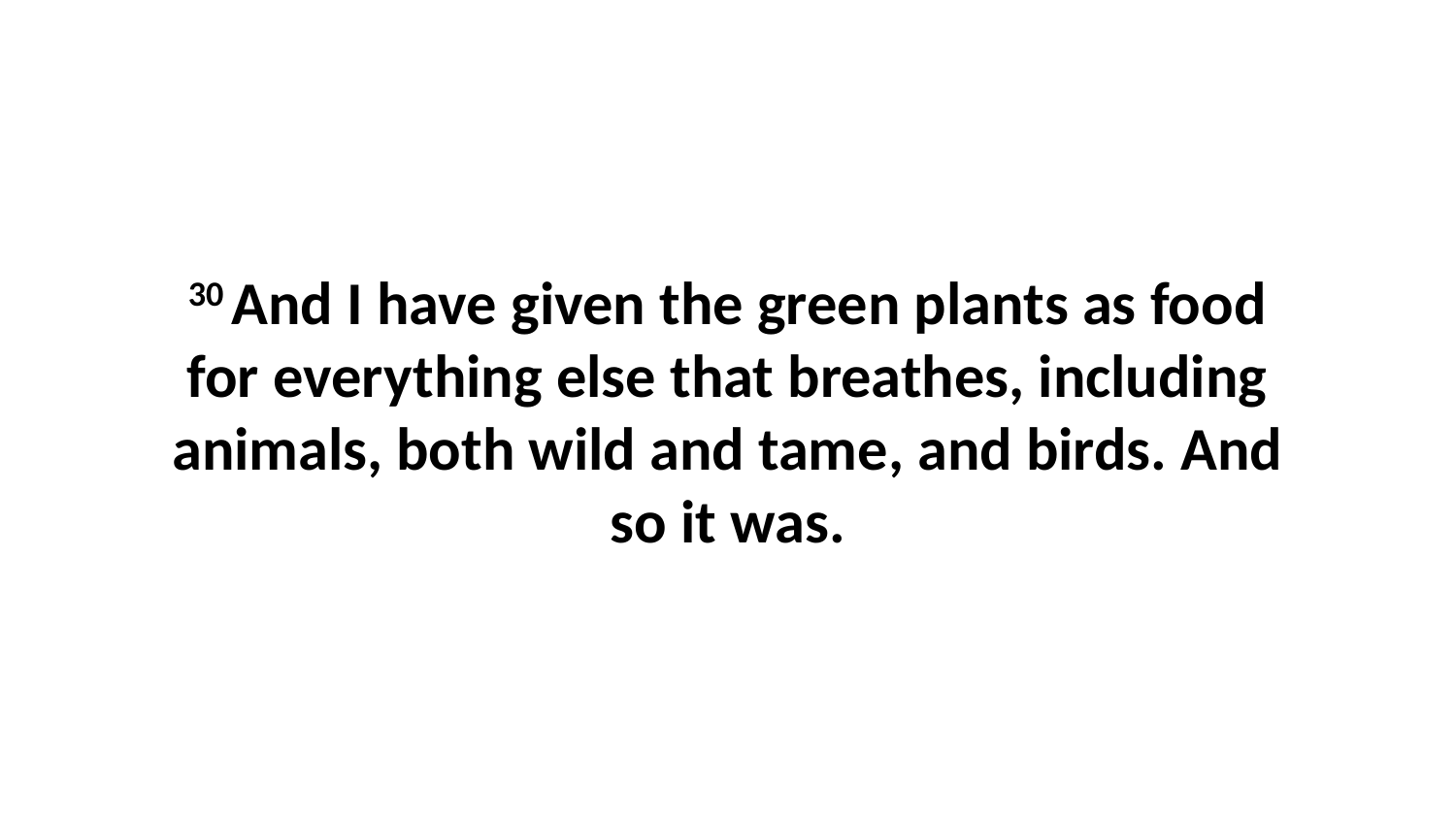

30 And I have given the green plants as food for everything else that breathes, including animals, both wild and tame, and birds. And so it was.